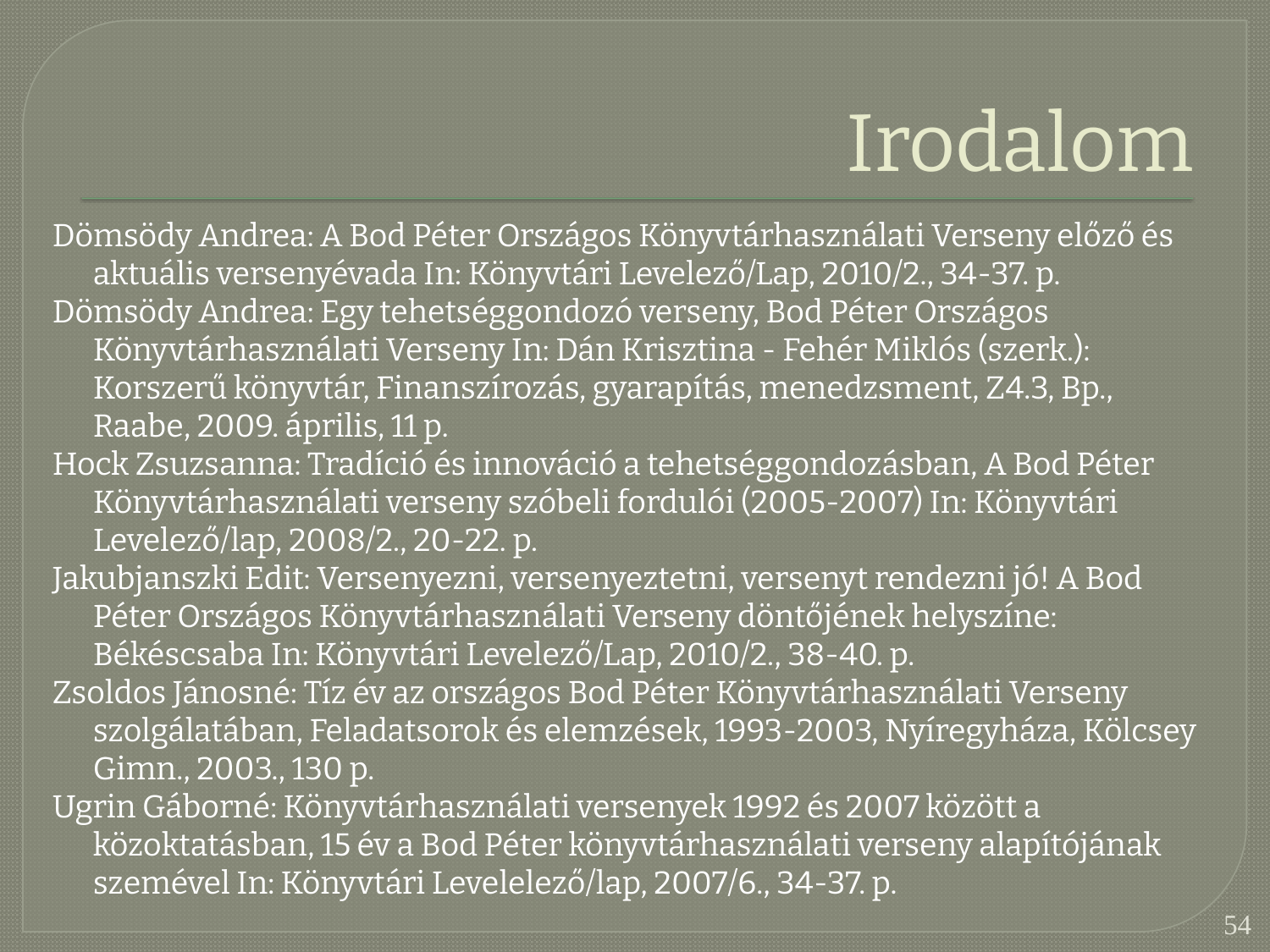

# Irodalom
Dömsödy Andrea: A Bod Péter Országos Könyvtárhasználati Verseny előző és aktuális versenyévada In: Könyvtári Levelező/Lap, 2010/2., 34-37. p.
Dömsödy Andrea: Egy tehetséggondozó verseny, Bod Péter Országos Könyvtárhasználati Verseny In: Dán Krisztina - Fehér Miklós (szerk.): Korszerű könyvtár, Finanszírozás, gyarapítás, menedzsment, Z4.3, Bp., Raabe, 2009. április, 11 p.
Hock Zsuzsanna: Tradíció és innováció a tehetséggondozásban, A Bod Péter Könyvtárhasználati verseny szóbeli fordulói (2005-2007) In: Könyvtári Levelező/lap, 2008/2., 20-22. p.
Jakubjanszki Edit: Versenyezni, versenyeztetni, versenyt rendezni jó! A Bod Péter Országos Könyvtárhasználati Verseny döntőjének helyszíne: Békéscsaba In: Könyvtári Levelező/Lap, 2010/2., 38-40. p.
Zsoldos Jánosné: Tíz év az országos Bod Péter Könyvtárhasználati Verseny szolgálatában, Feladatsorok és elemzések, 1993-2003, Nyíregyháza, Kölcsey Gimn., 2003., 130 p.
Ugrin Gáborné: Könyvtárhasználati versenyek 1992 és 2007 között a közoktatásban, 15 év a Bod Péter könyvtárhasználati verseny alapítójának szemével In: Könyvtári Levelelező/lap, 2007/6., 34-37. p.

54